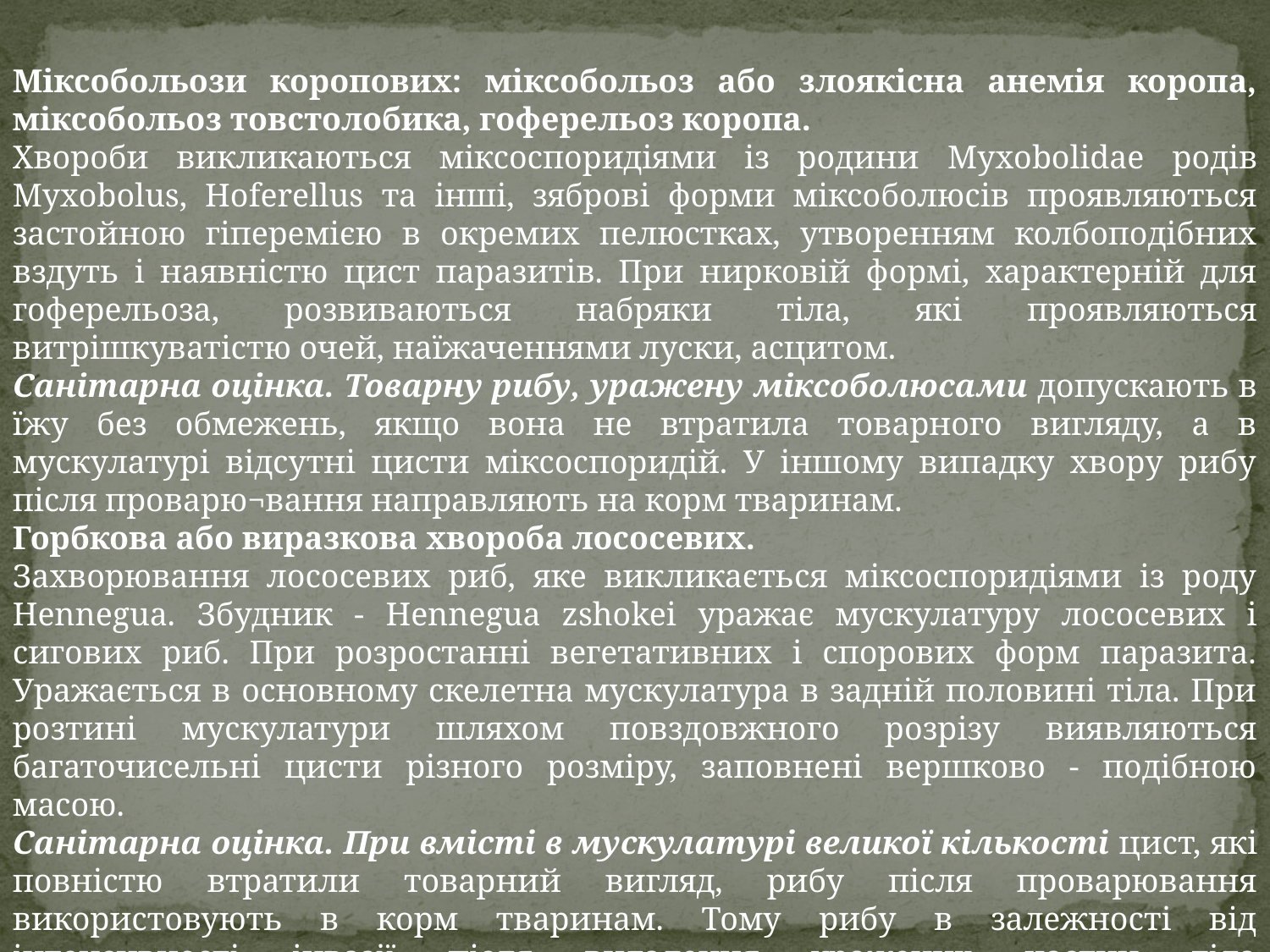

Міксобольози коропових: міксобольоз або злоякісна анемія коропа, міксобольоз товстолобика, гоферельоз коропа.
Хвороби викликаються міксоспоридіями із родини Myxobolidae родів Myxobolus, Hoferellus та інші, зяброві форми міксоболюсів проявляються застойною гіперемією в окремих пелюстках, утворенням колбоподібних вздуть і наявністю цист паразитів. При нирковій формі, характерній для гоферельоза, розвиваються набряки тіла, які проявляються витрішкуватістю очей, наїжаченнями луски, асцитом.
Санітарна оцінка. Товарну рибу, уражену міксоболюсами допускають в їжу без обмежень, якщо вона не втратила товарного вигляду, а в мускулатурі відсутні цисти міксоспоридій. У іншому випадку хвору рибу після проварю¬вання направляють на корм тваринам.
Горбкова або виразкова хвороба лососевих.
Захворювання лососевих риб, яке викликається міксоспоридіями із роду Hennegua. Збудник - Hennegua zshokei уражає мускулатуру лососевих і сигових риб. При розростанні вегетативних і спорових форм паразита. Уражається в основному скелетна мускулатура в задній половині тіла. При розтині мускулатури шляхом повздовжного розрізу виявляються багаточисельні цисти різного розміру, заповнені вершково - подібною масою.
Санітарна оцінка. При вмісті в мускулатурі великої кількості цист, які повністю втратили товарний вигляд, рибу після проварювання використовують в корм тваринам. Тому рибу в залежності від інтенсивності інвазії після видалення уражених частин тіла використовують в їжу без обмежень або направляють на
виготовлення кулінарних виробів, консервів і т.д.